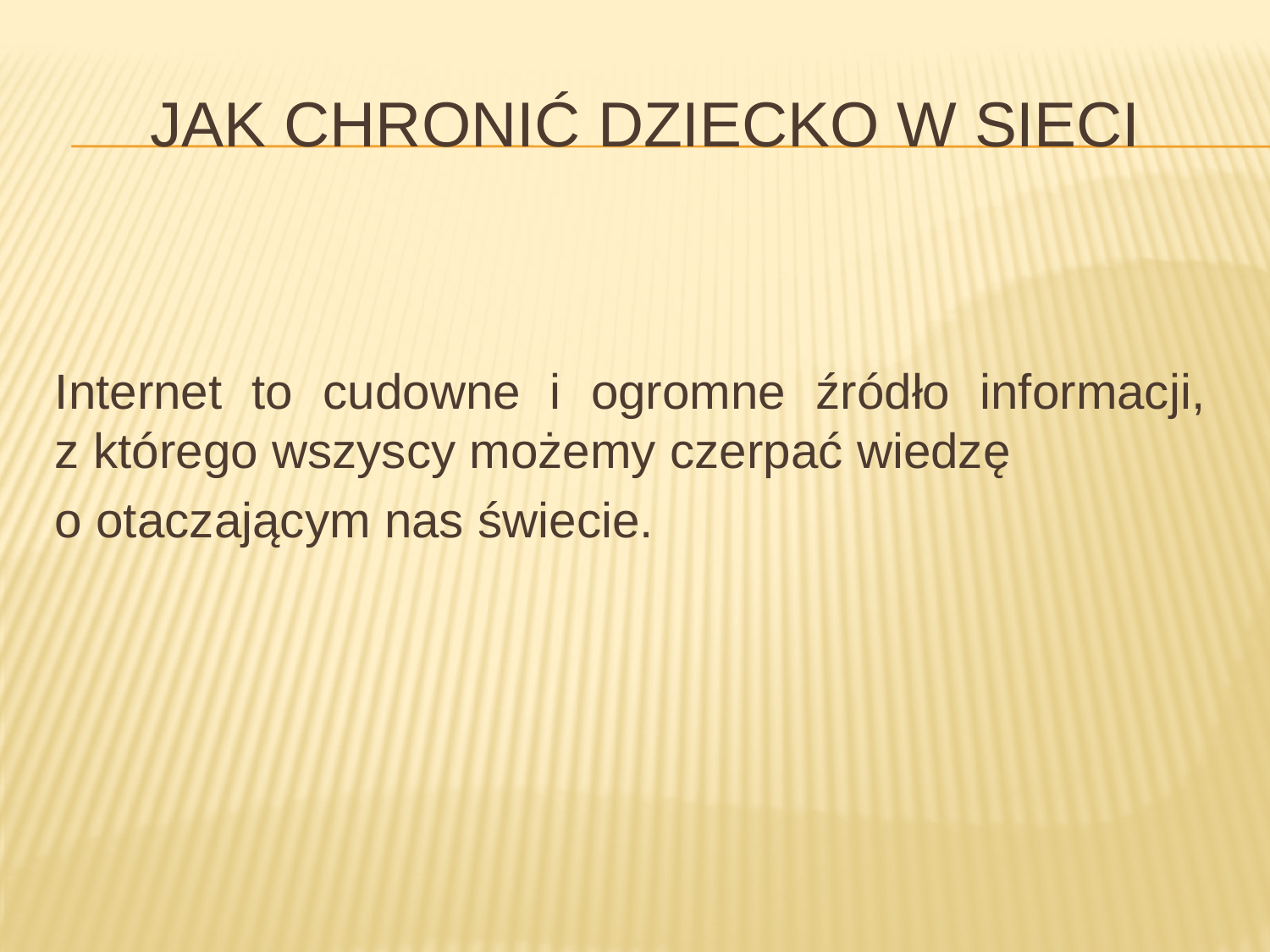

# Jak chronić dziecko w sieci

Internet to cudowne i ogromne źródło informacji,
z którego wszyscy możemy czerpać wiedzę
o otaczającym nas świecie.